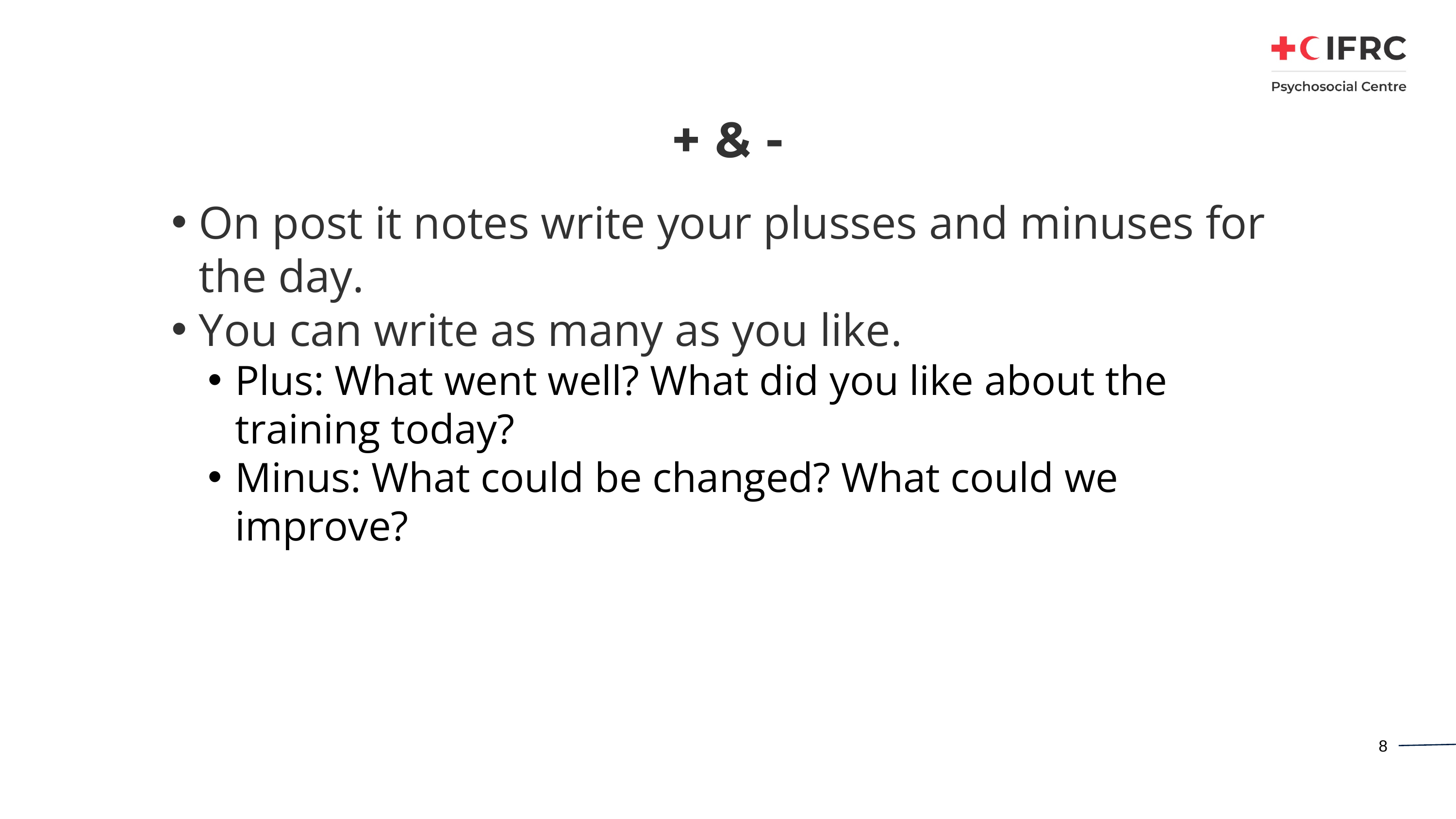

# + & -
On post it notes write your plusses and minuses for the day.
You can write as many as you like.
Plus: What went well? What did you like about the training today?
Minus: What could be changed? What could we improve?